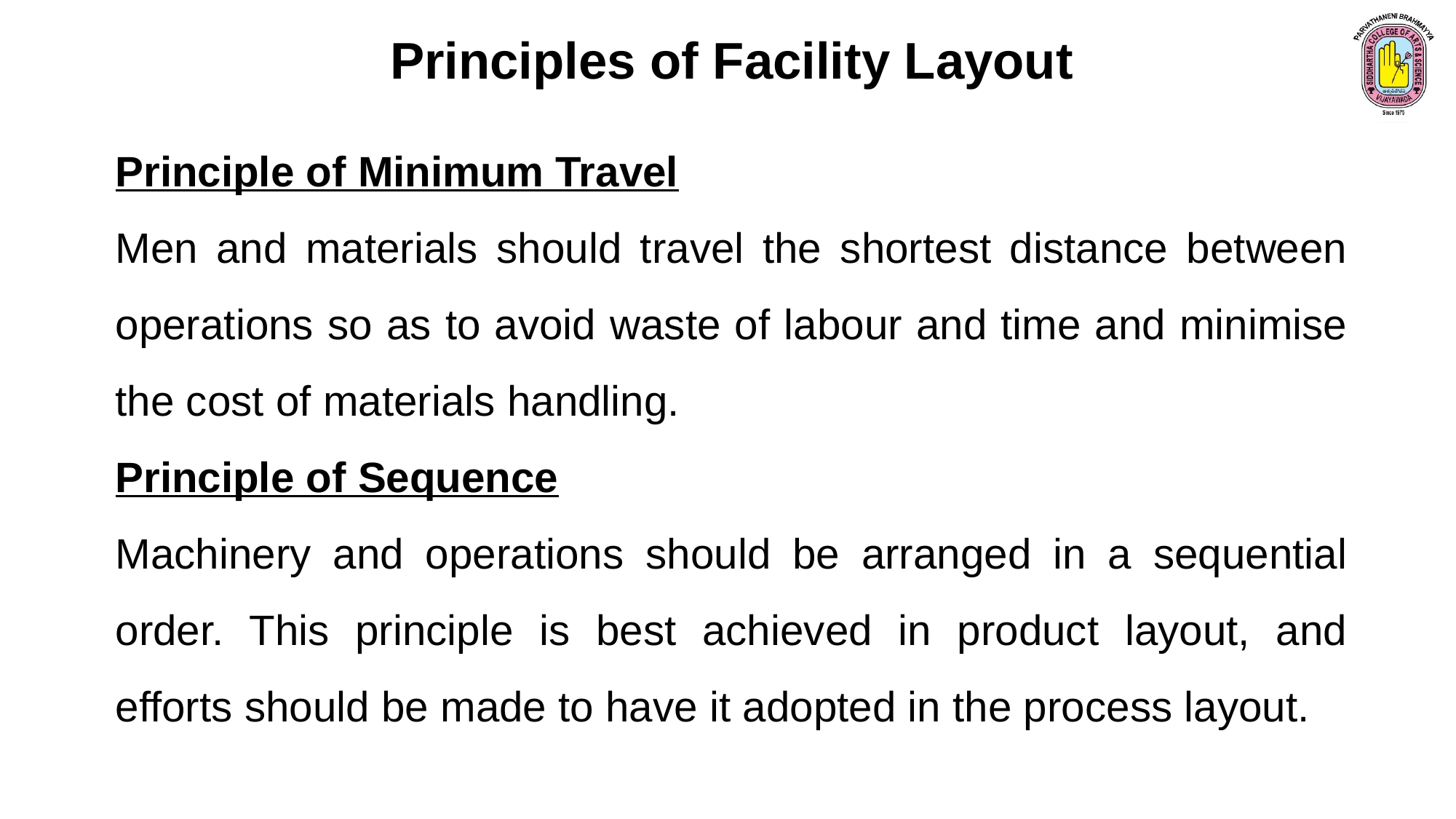

Principles of Facility Layout
Principle of Minimum Travel
Men and materials should travel the shortest distance between operations so as to avoid waste of labour and time and minimise the cost of materials handling.
Principle of Sequence
Machinery and operations should be arranged in a sequential order. This principle is best achieved in product layout, and efforts should be made to have it adopted in the process layout.